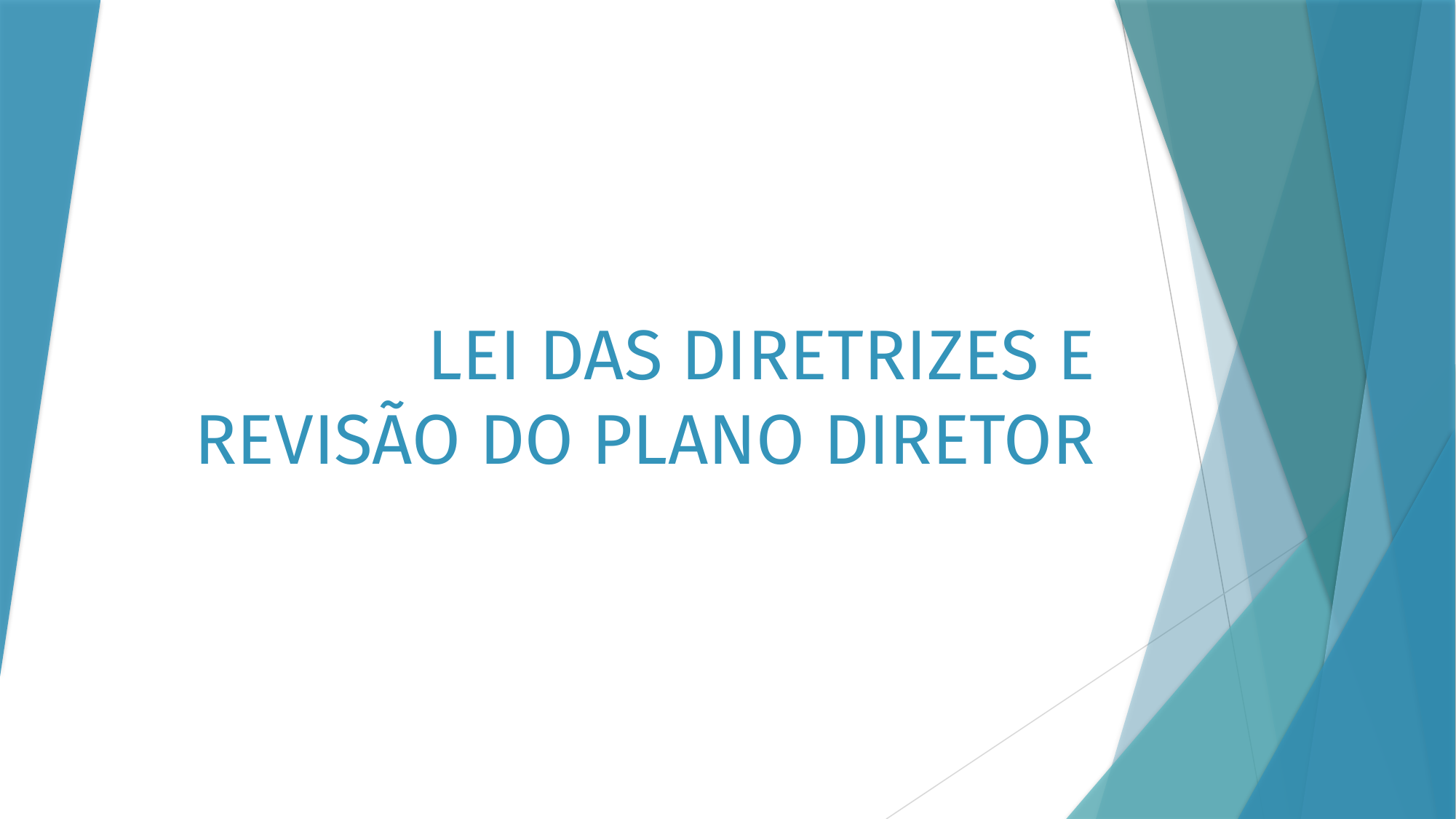

# LEI DAS DIRETRIZES E REVISÃO DO PLANO DIRETOR